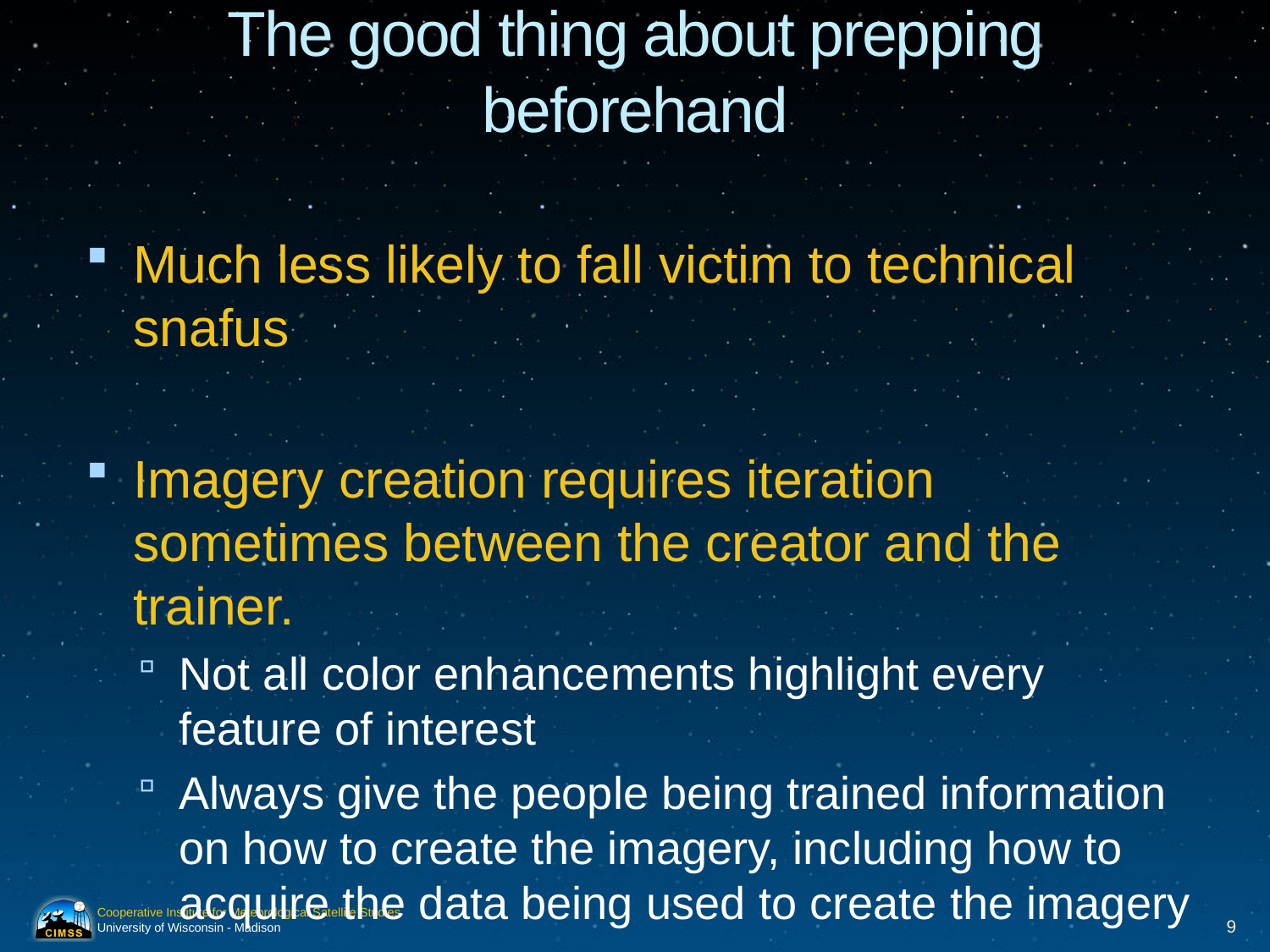

# The good thing about prepping beforehand

Much less likely to fall victim to technical snafus

Imagery creation requires iteration sometimes between the creator and the trainer.
Not all color enhancements highlight every feature of interest
Always give the people being trained information on how to create the imagery, including how to acquire the data being used to create the imagery
9